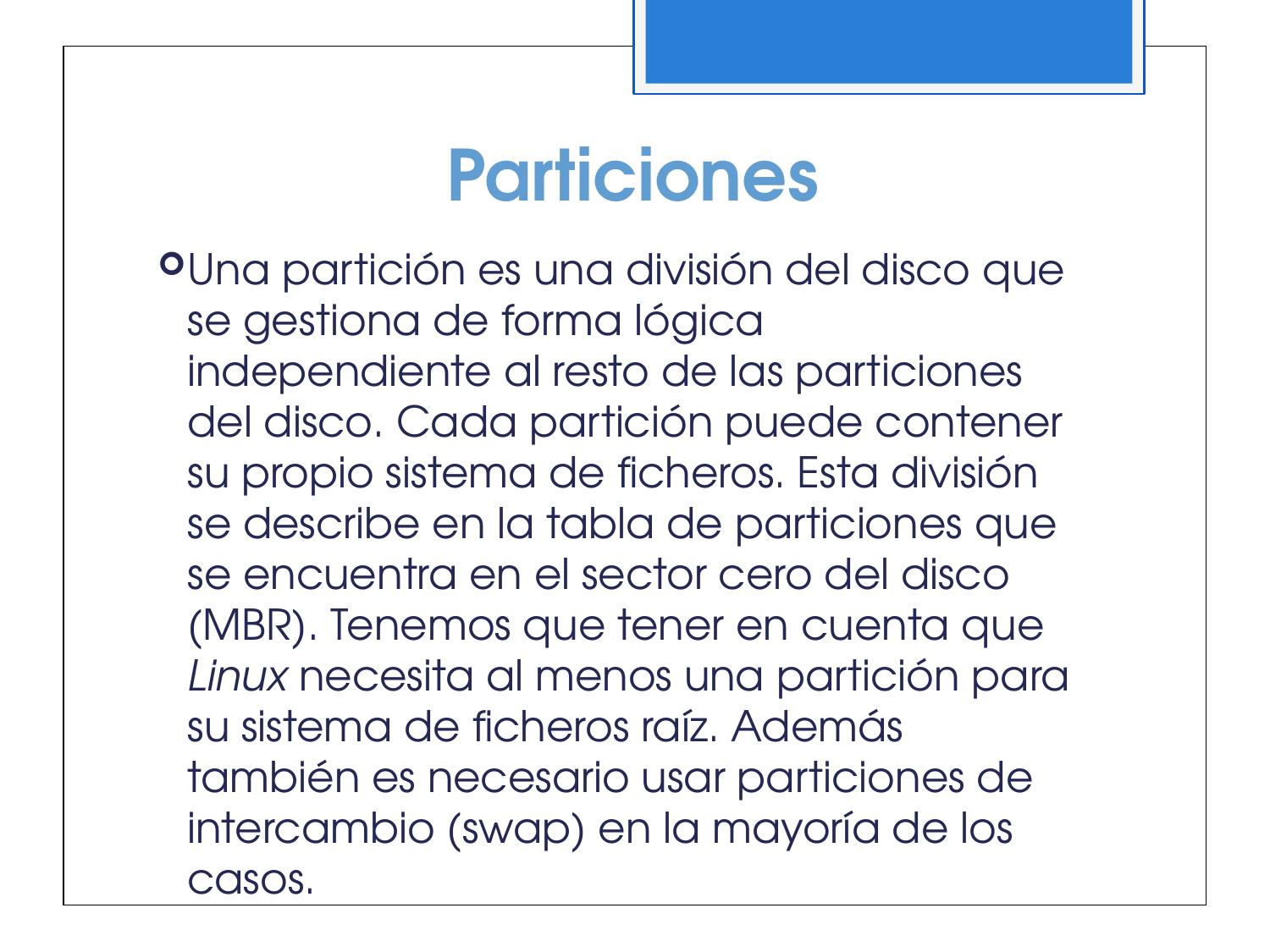

Particiones
Una partición es una división del disco que se gestiona de forma lógica independiente al resto de las particiones del disco. Cada partición puede contener su propio sistema de ficheros. Esta división se describe en la tabla de particiones que se encuentra en el sector cero del disco (MBR). Tenemos que tener en cuenta que Linux necesita al menos una partición para su sistema de ficheros raíz. Además también es necesario usar particiones de intercambio (swap) en la mayoría de los casos.